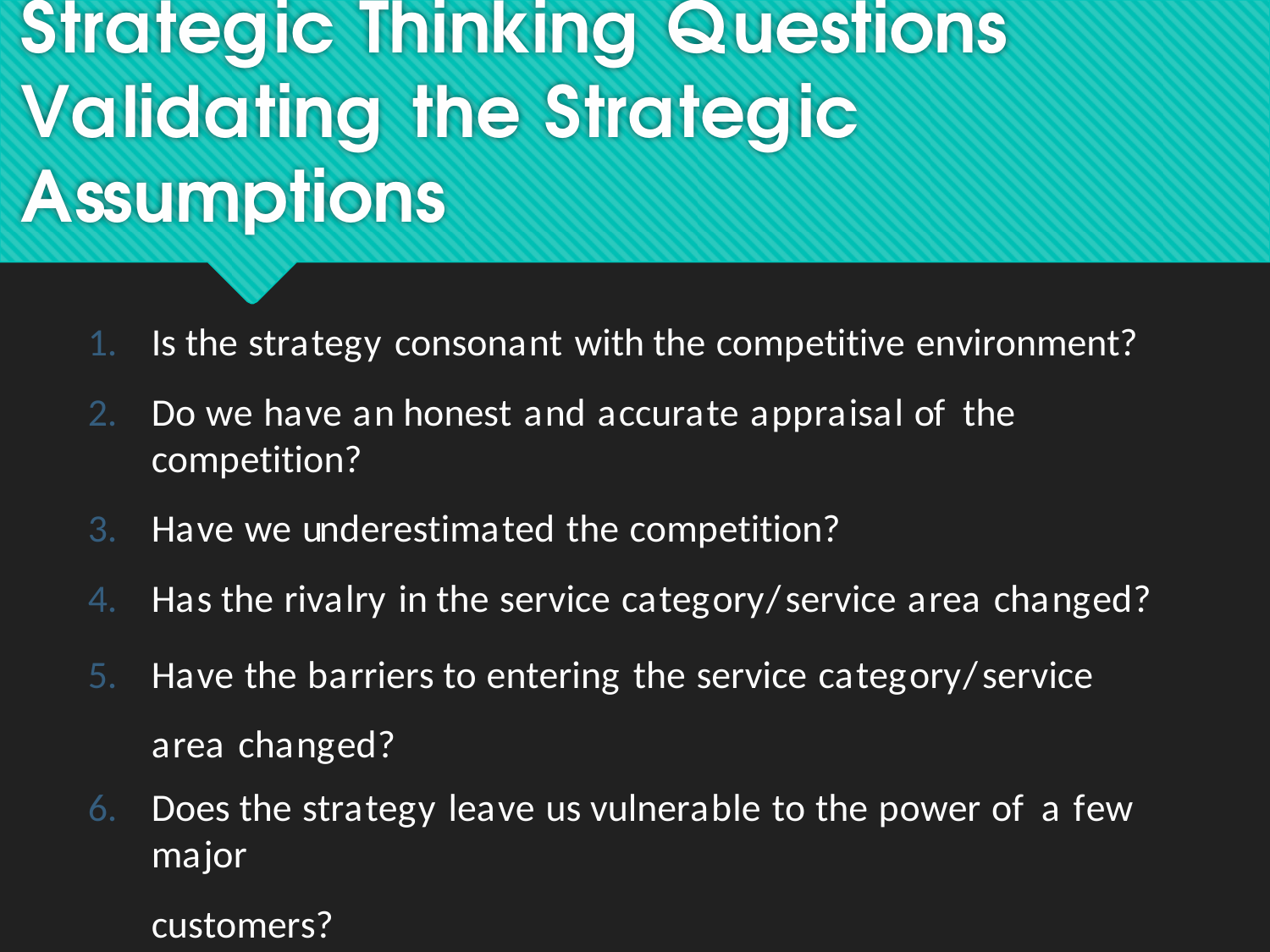

# Strategic Thinking Questions Validating the Strategic Assumptions
Is the strategy consonant with the competitive environment?
Do we have an honest and accurate appraisal of  the competition?
Have we underestimated the competition?
Has the rivalry in the service category/service area changed?
Have the barriers to entering the service category/service area changed?
Does the strategy leave us vulnerable to the power of  a few major
customers?